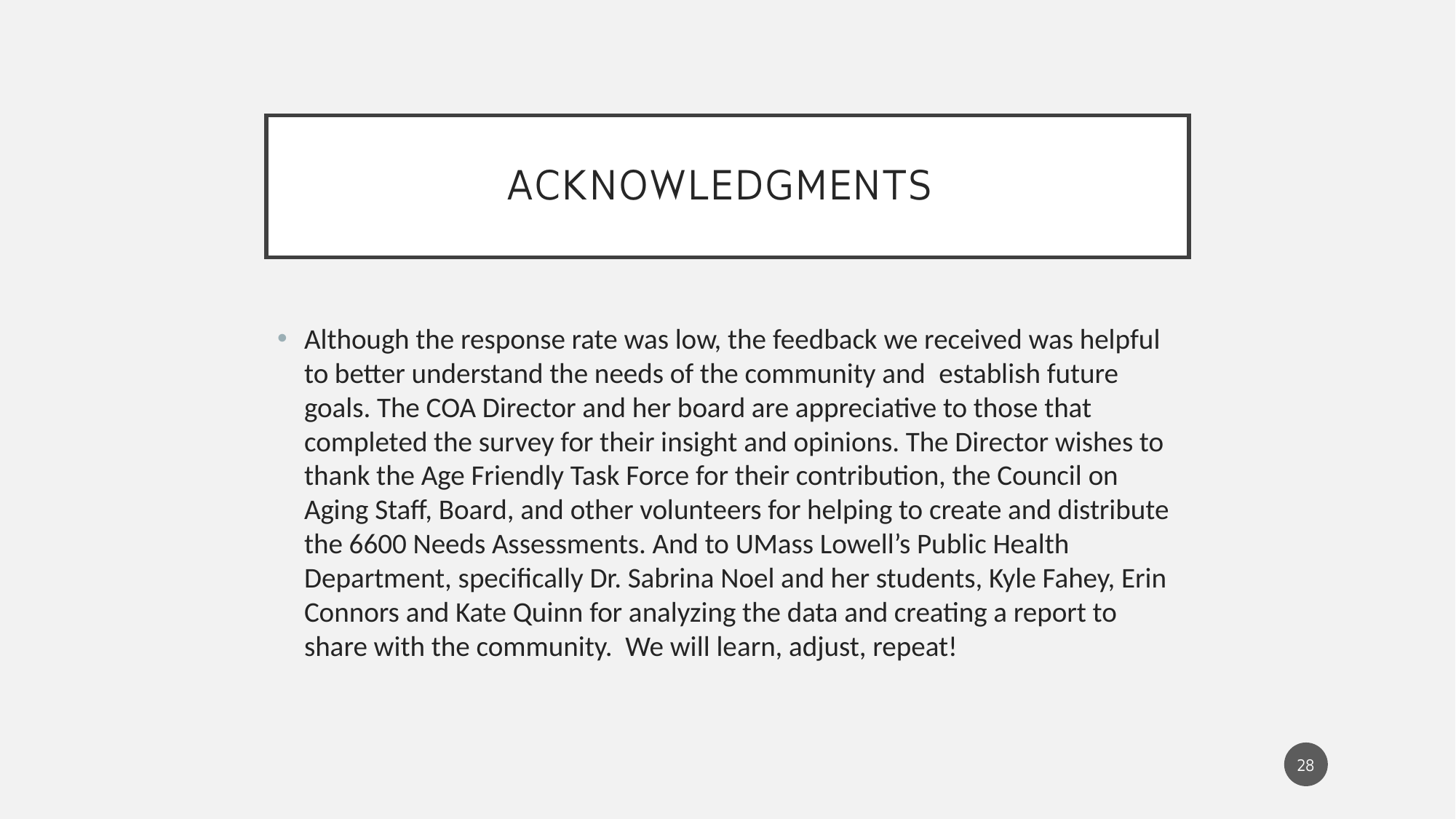

# Acknowledgments
Although the response rate was low, the feedback we received was helpful to better understand the needs of the community and  establish future goals. The COA Director and her board are appreciative to those that completed the survey for their insight and opinions. The Director wishes to thank the Age Friendly Task Force for their contribution, the Council on Aging Staff, Board, and other volunteers for helping to create and distribute the 6600 Needs Assessments. And to UMass Lowell’s Public Health Department, specifically Dr. Sabrina Noel and her students, Kyle Fahey, Erin Connors and Kate Quinn for analyzing the data and creating a report to share with the community.  We will learn, adjust, repeat!
28